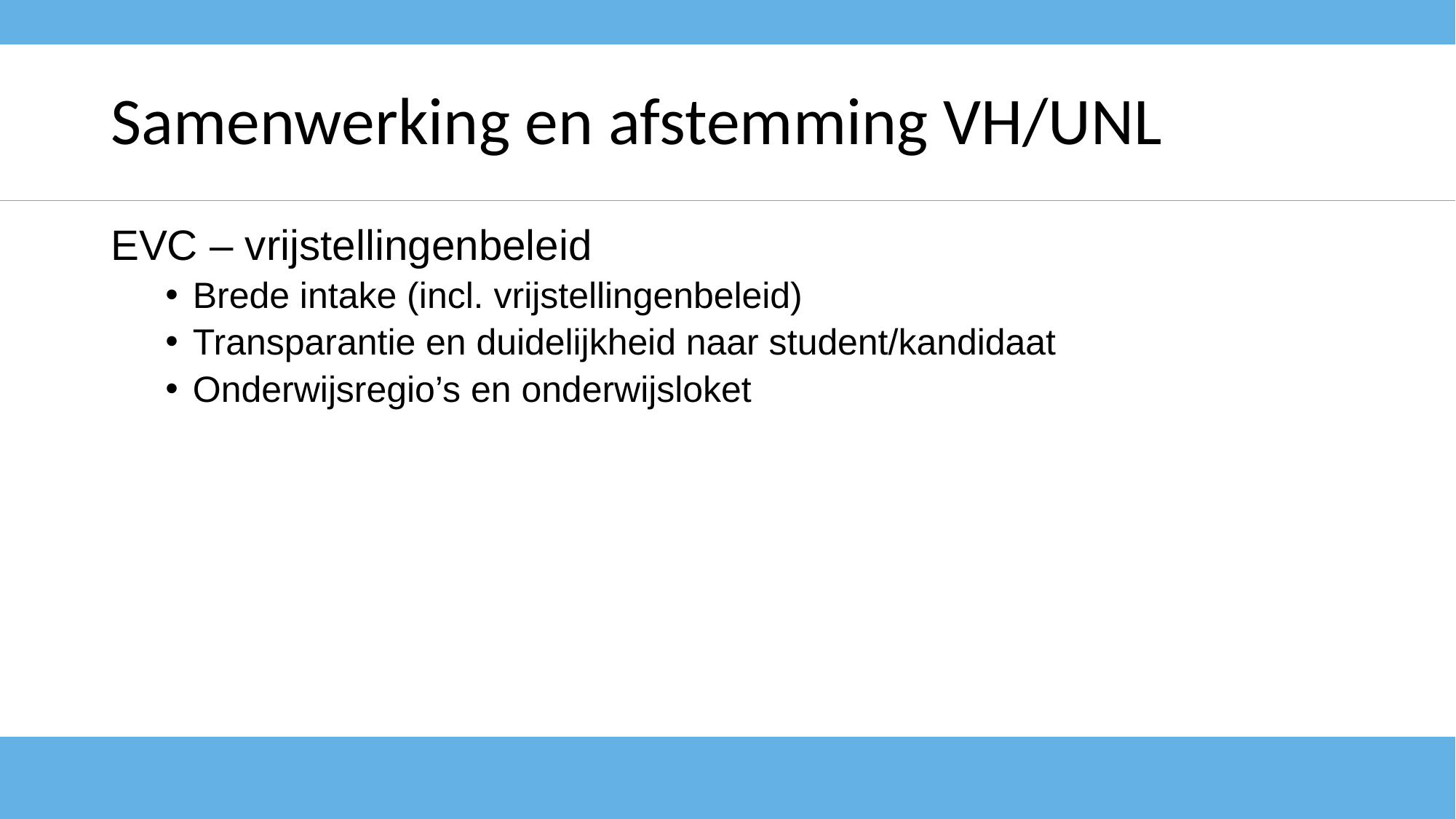

# Samenwerking en afstemming VH/UNL
EVC – vrijstellingenbeleid
Brede intake (incl. vrijstellingenbeleid)
Transparantie en duidelijkheid naar student/kandidaat
Onderwijsregio’s en onderwijsloket